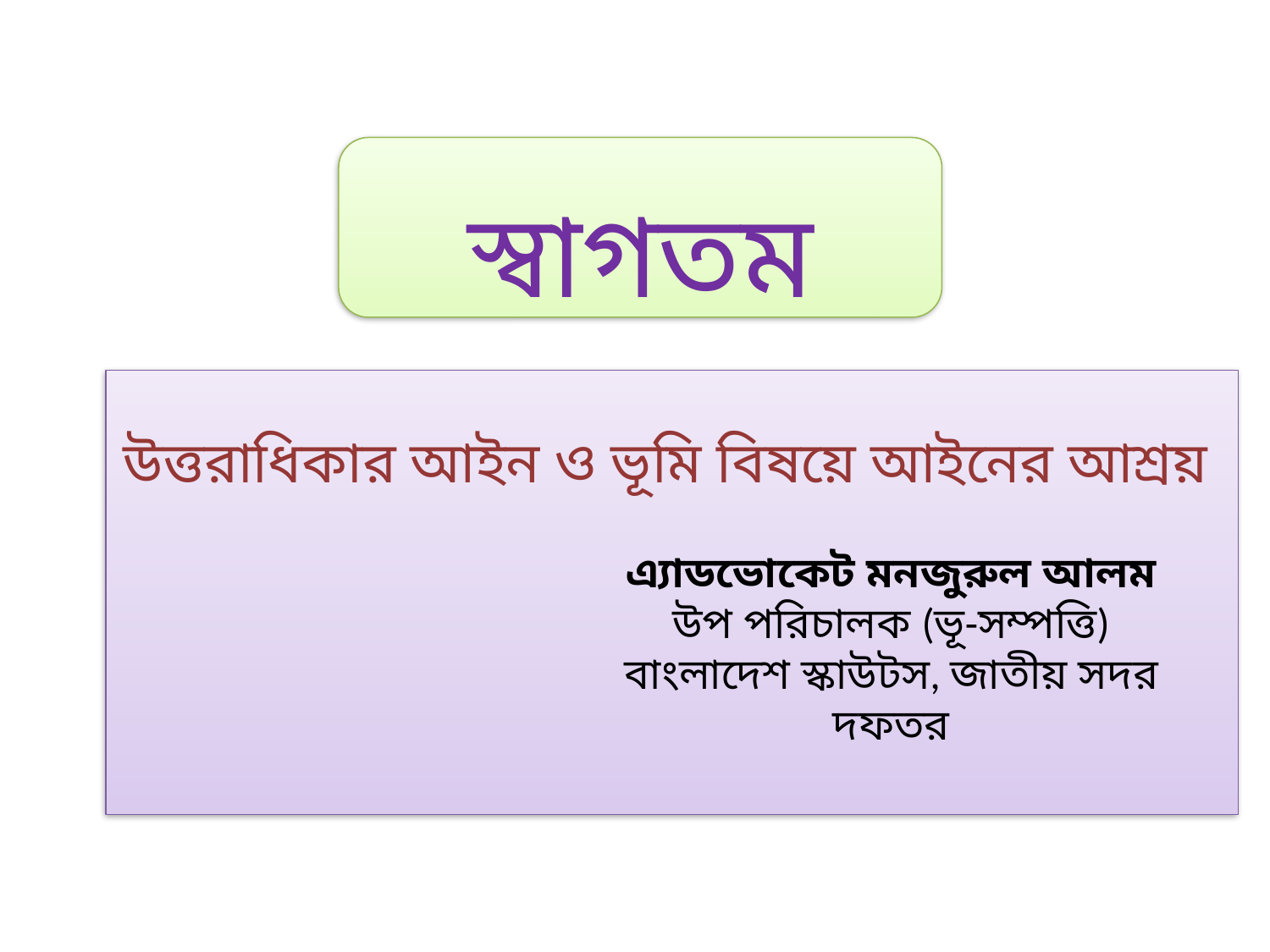

স্বাগতম

উত্তরাধিকার আইন ও ভূমি বিষয়ে আইনের আশ্রয়
এ্যাডভোকেট মনজুরুল আলম
উপ পরিচালক (ভূ-সম্পত্তি)
বাংলাদেশ স্কাউটস, জাতীয় সদর দফতর